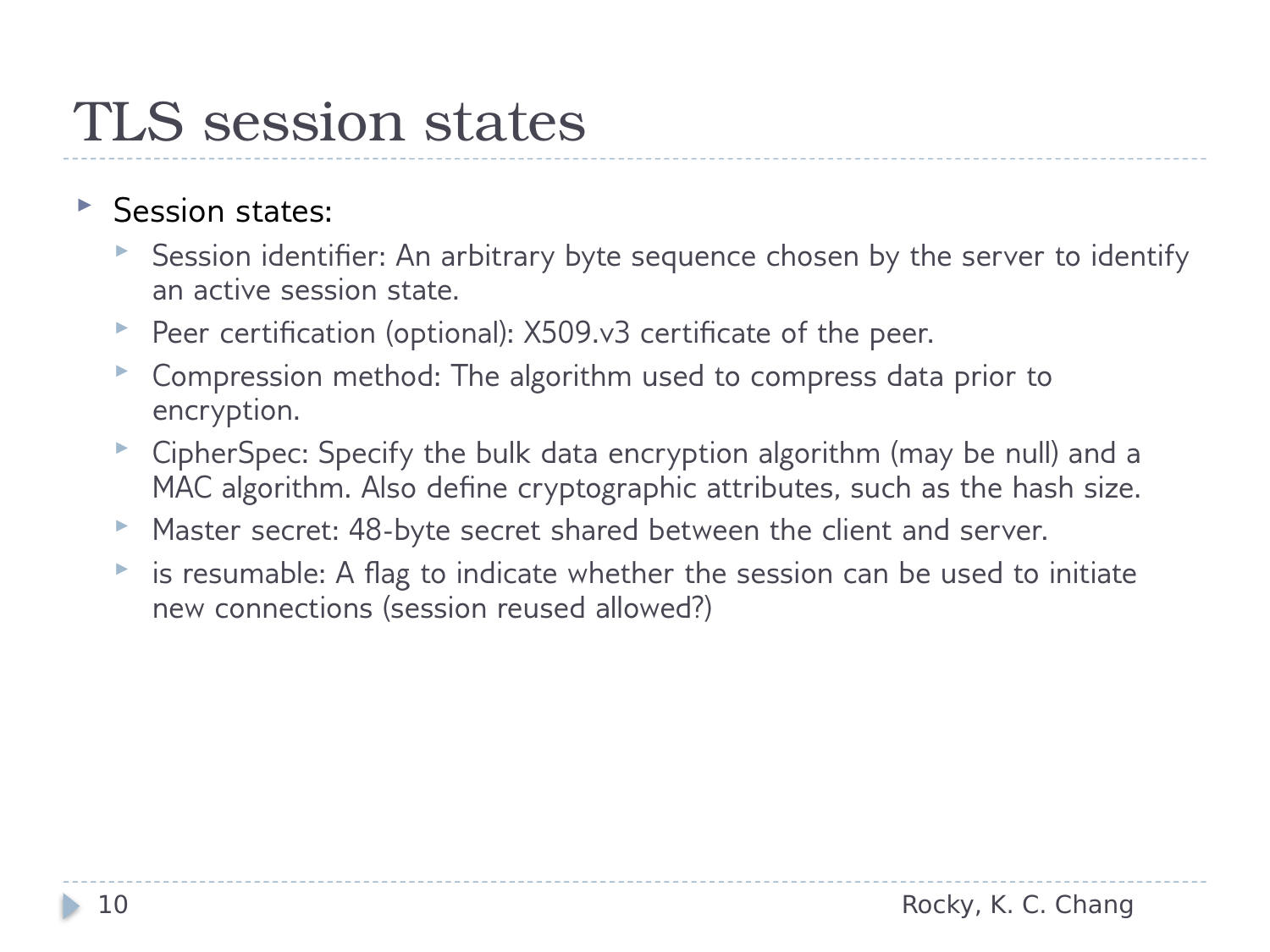

# TLS session states
Session states:
Session identifier: An arbitrary byte sequence chosen by the server to identify an active session state.
Peer certification (optional): X509.v3 certificate of the peer.
Compression method: The algorithm used to compress data prior to encryption.
CipherSpec: Specify the bulk data encryption algorithm (may be null) and a MAC algorithm. Also define cryptographic attributes, such as the hash size.
Master secret: 48-byte secret shared between the client and server.
is resumable: A flag to indicate whether the session can be used to initiate new connections (session reused allowed?)
10
Rocky, K. C. Chang